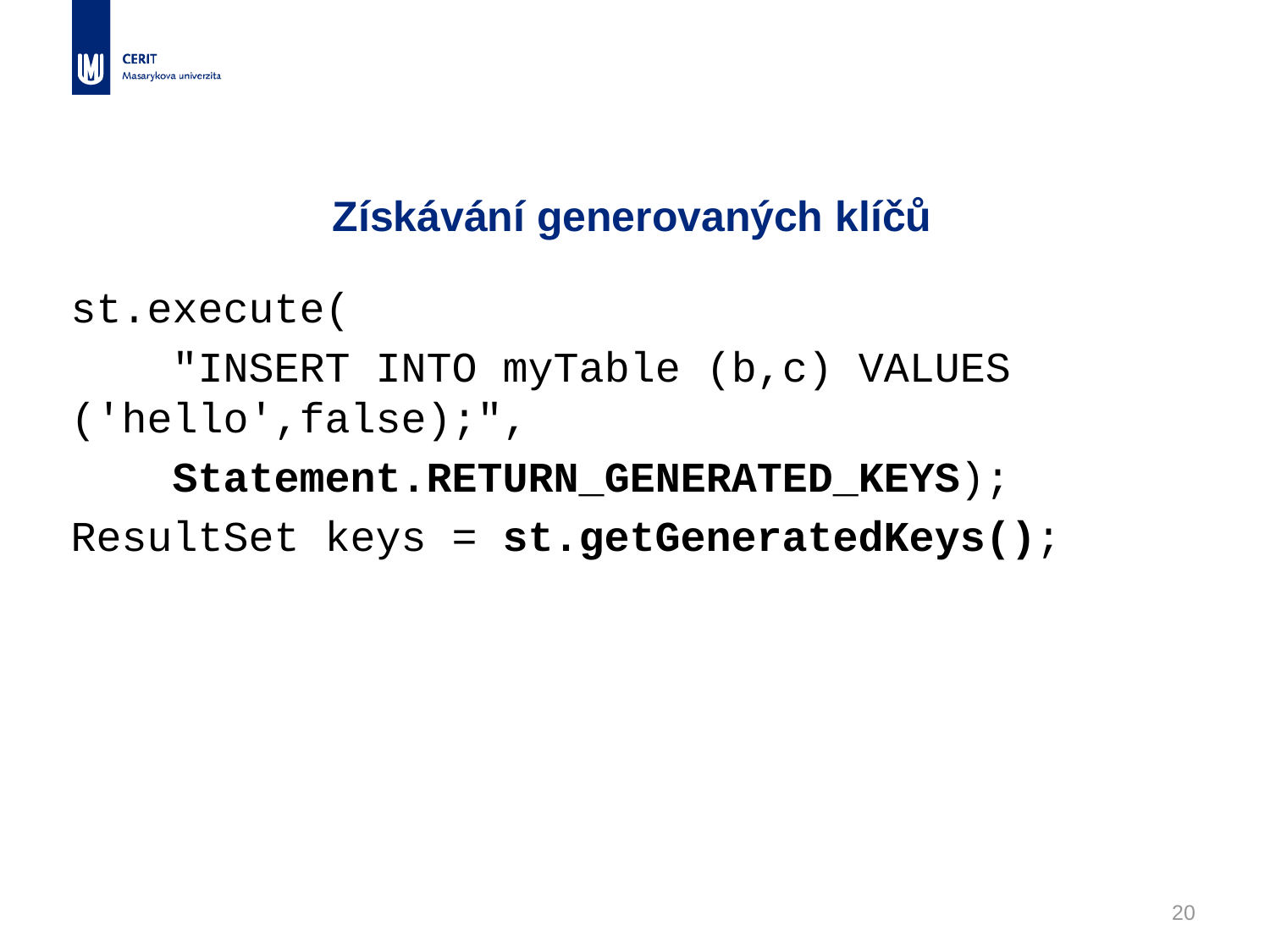

# Získávání generovaných klíčů
st.execute(
    "INSERT INTO myTable (b,c) VALUES ('hello',false);",
    Statement.RETURN_GENERATED_KEYS);
ResultSet keys = st.getGeneratedKeys();
20